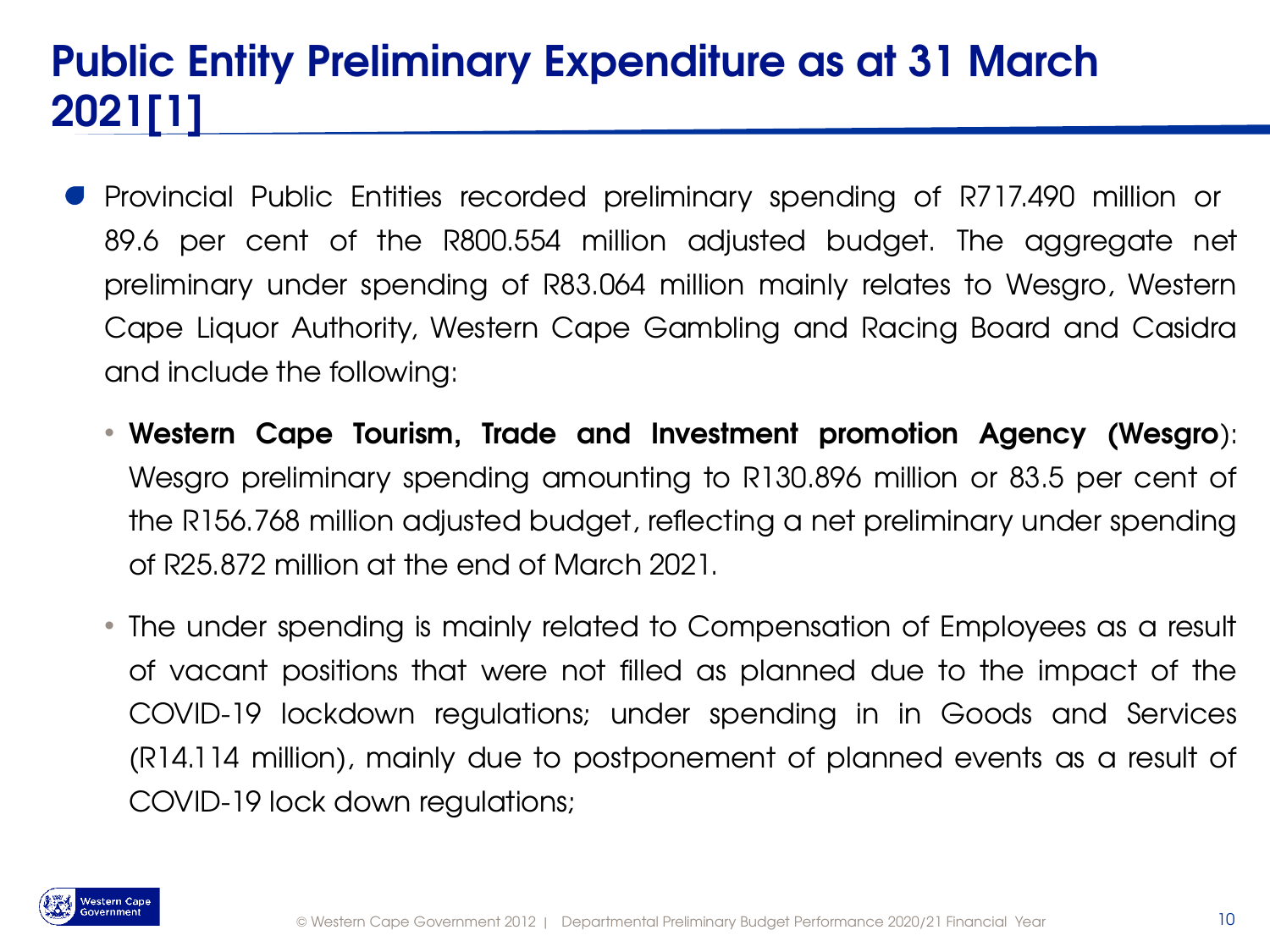

# Public Entity Preliminary Expenditure as at 31 March 2021[1]
Provincial Public Entities recorded preliminary spending of R717.490 million or
89.6 per cent of the R800.554 million adjusted budget. The aggregate net preliminary under spending of R83.064 million mainly relates to Wesgro, Western Cape Liquor Authority, Western Cape Gambling and Racing Board and Casidra and include the following:
Western Cape Tourism, Trade and Investment promotion Agency (Wesgro): Wesgro preliminary spending amounting to R130.896 million or 83.5 per cent of the R156.768 million adjusted budget, reflecting a net preliminary under spending of R25.872 million at the end of March 2021.
The under spending is mainly related to Compensation of Employees as a result of vacant positions that were not filled as planned due to the impact of the COVID-19 lockdown regulations; under spending in in Goods and Services (R14.114 million), mainly due to postponement of planned events as a result of COVID-19 lock down regulations;

Departmental Preliminary Budget Performance 2020/21 Financial  Year
10